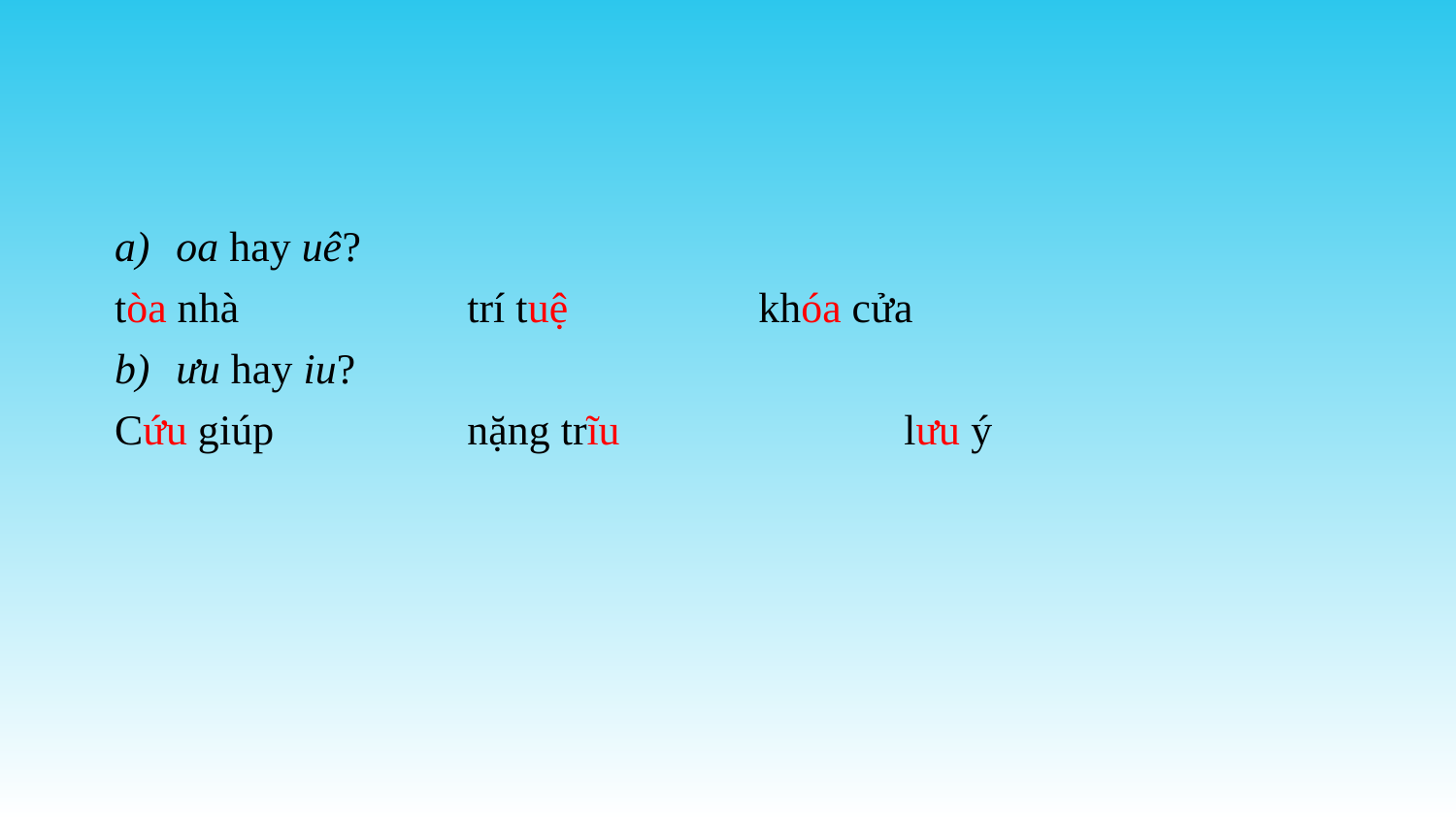

oa hay uê?
tòa nhà 		trí tuệ 		khóa cửa
ưu hay iu?
Cứu giúp		nặng trĩu 		lưu ý